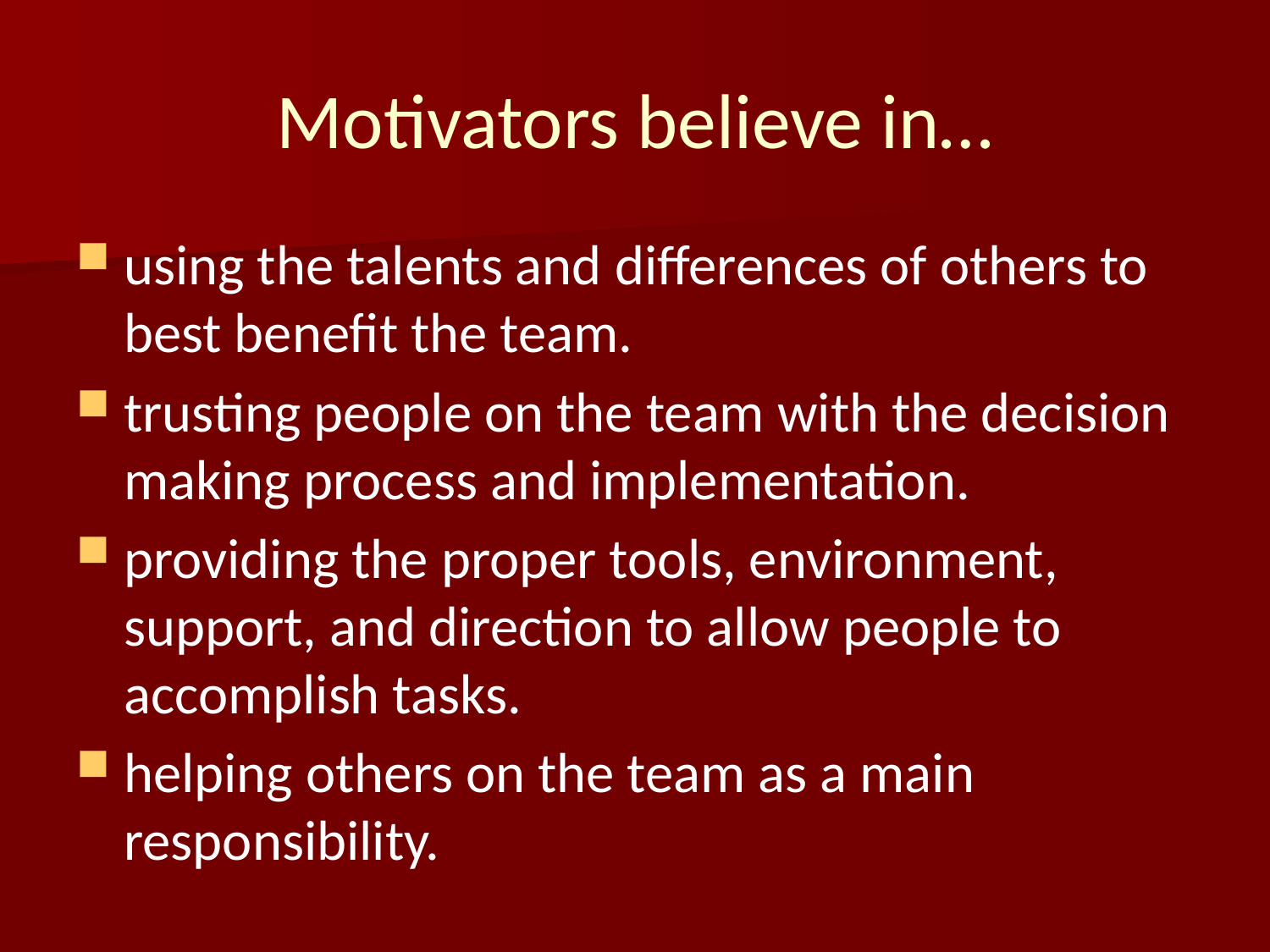

# Motivators believe in…
using the talents and differences of others to best benefit the team.
trusting people on the team with the decision making process and implementation.
providing the proper tools, environment, support, and direction to allow people to accomplish tasks.
helping others on the team as a main responsibility.